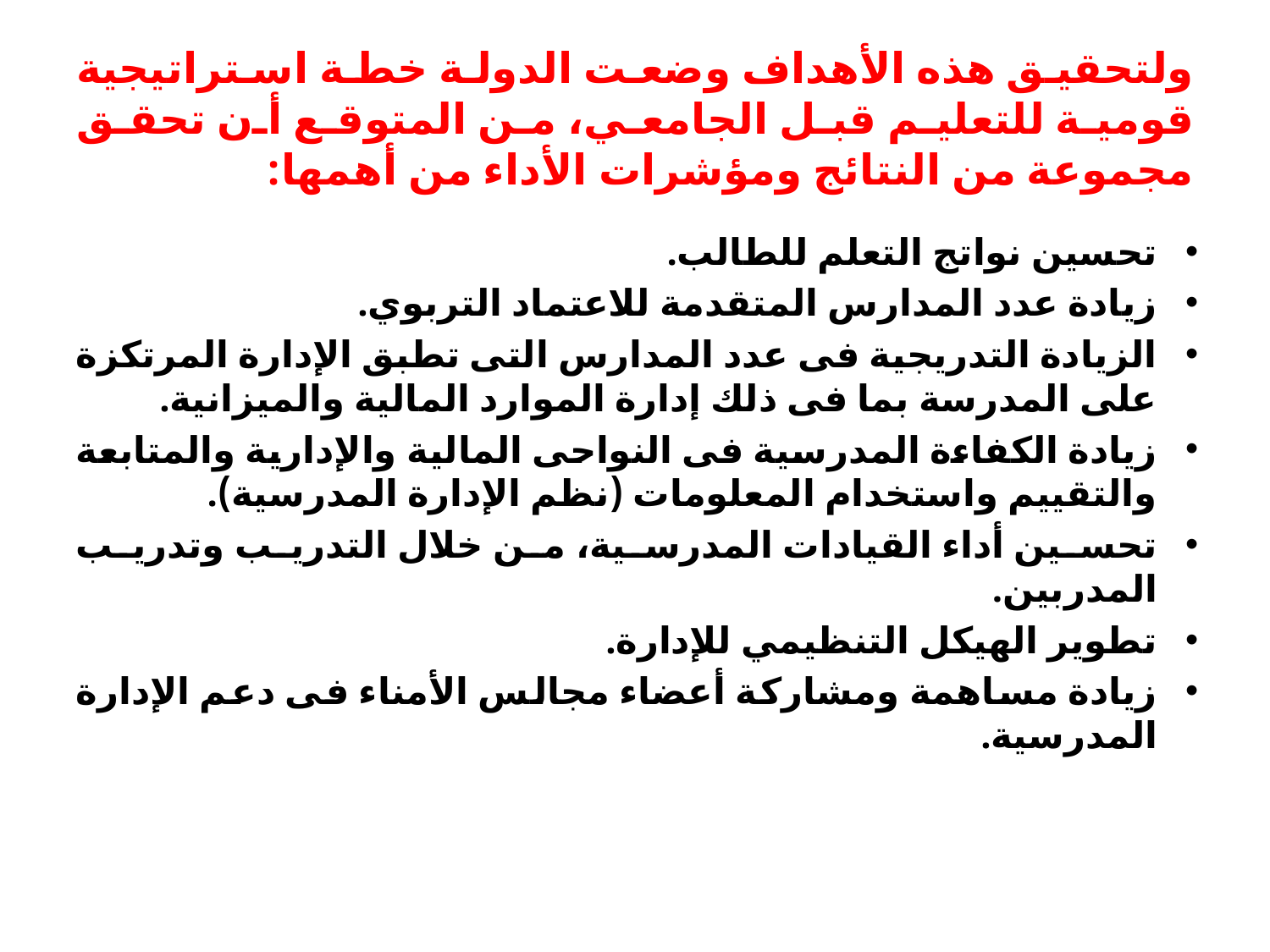

# ولتحقيق هذه الأهداف وضعت الدولة خطة استراتيجية قومية للتعليم قبل الجامعي، من المتوقع أن تحقق مجموعة من النتائج ومؤشرات الأداء من أهمها:
تحسين نواتج التعلم للطالب.
زيادة عدد المدارس المتقدمة للاعتماد التربوي.
الزيادة التدريجية فى عدد المدارس التى تطبق الإدارة المرتكزة على المدرسة بما فى ذلك إدارة الموارد المالية والميزانية.
زيادة الكفاءة المدرسية فى النواحى المالية والإدارية والمتابعة والتقييم واستخدام المعلومات (نظم الإدارة المدرسية).
تحسين أداء القيادات المدرسية، من خلال التدريب وتدريب المدربين.
تطوير الهيكل التنظيمي للإدارة.
زيادة مساهمة ومشاركة أعضاء مجالس الأمناء فى دعم الإدارة المدرسية.